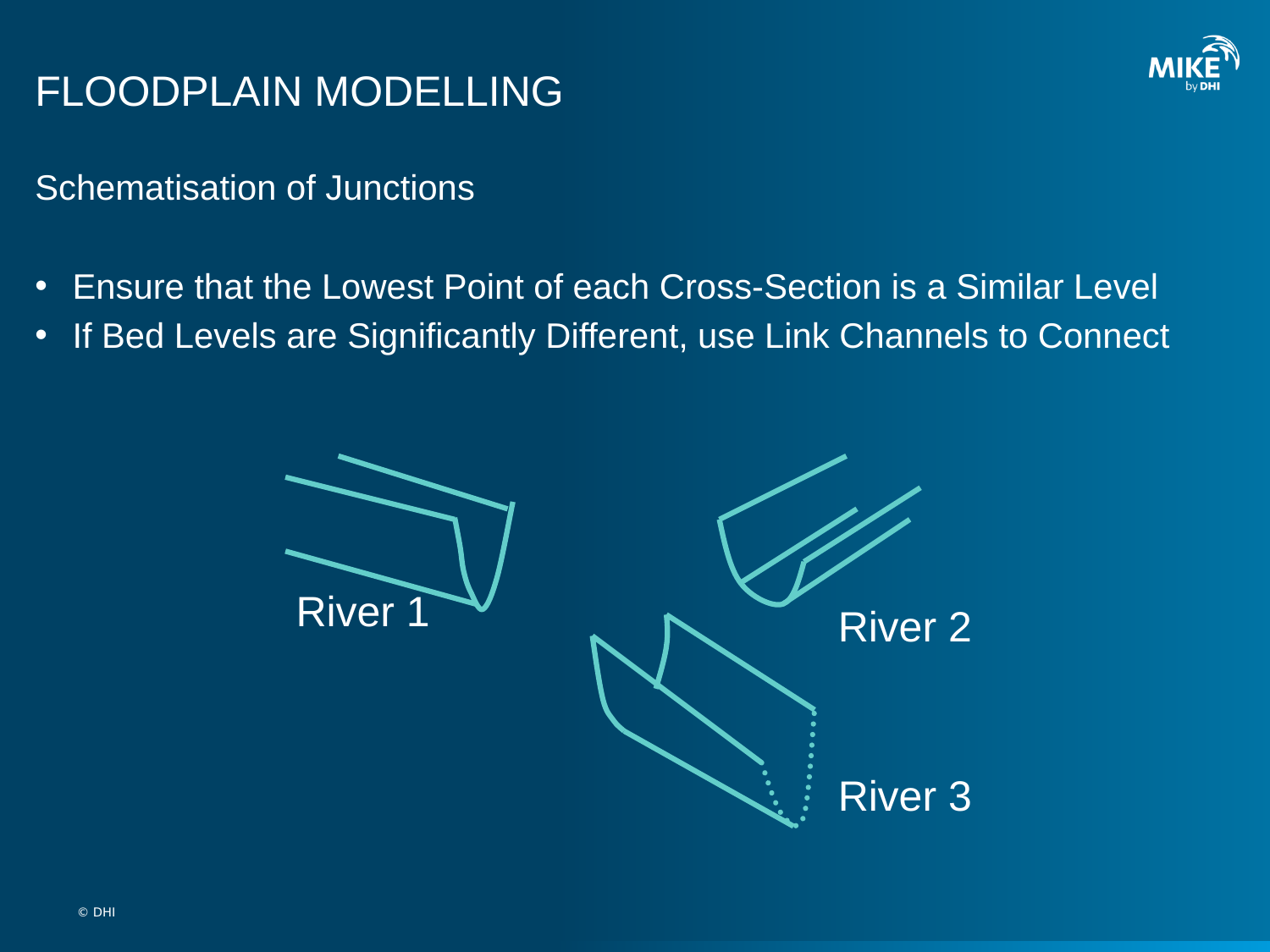

# FLOODPLAIN MODELLING
Schematisation of Junctions

Ensure that the Lowest Point of each Cross-Section is a Similar Level
If Bed Levels are Significantly Different, use Link Channels to Connect

River 1
River 2
River 3
© DHI